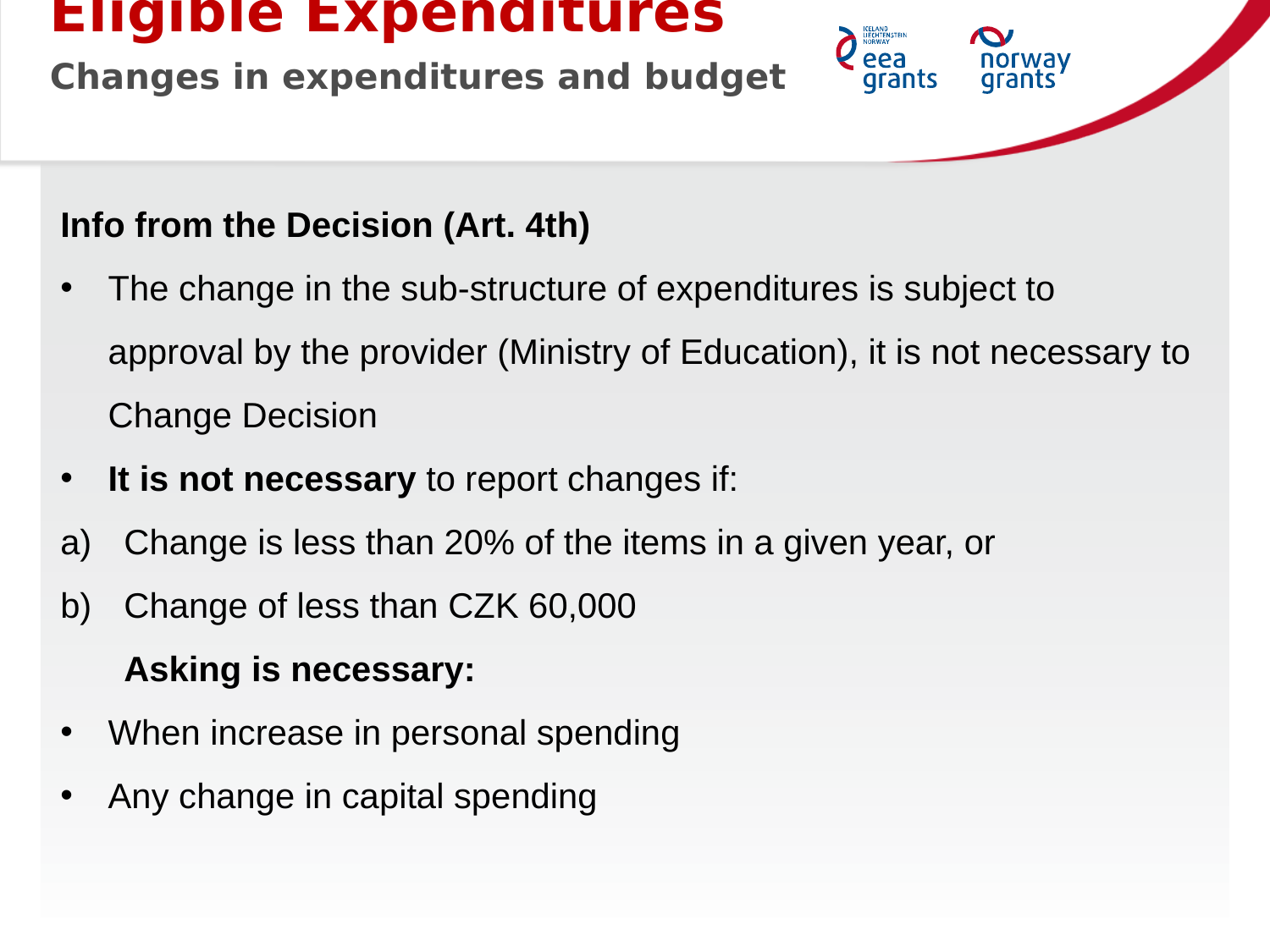

Eligible Expenditures
Changes in expenditures and budget
Info from the Decision (Art. 4th)
The change in the sub-structure of expenditures is subject to approval by the provider (Ministry of Education), it is not necessary to Change Decision
It is not necessary to report changes if:
Change is less than 20% of the items in a given year, or
Change of less than CZK 60,000
Asking is necessary:
When increase in personal spending
Any change in capital spending